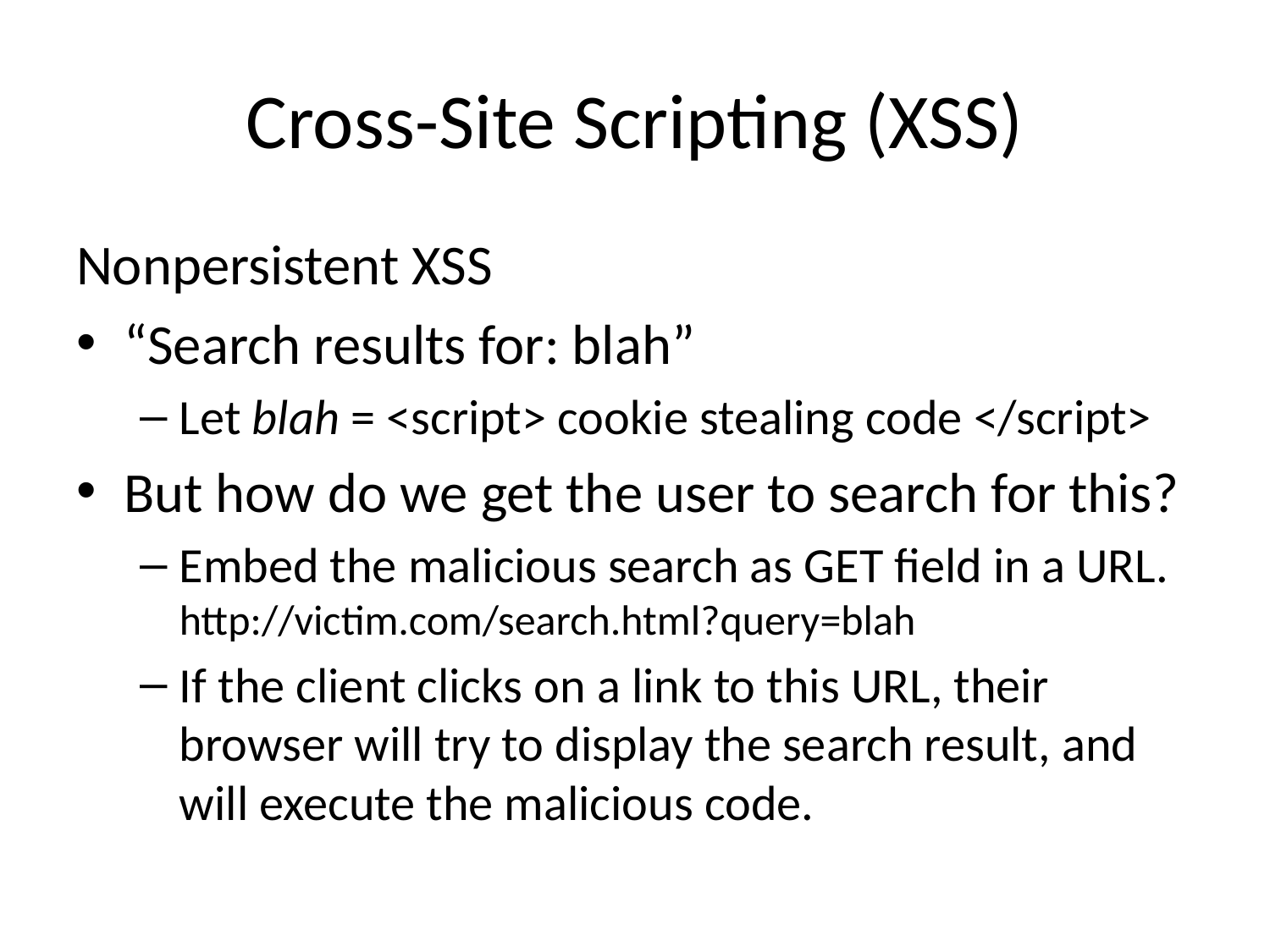

# Cross-Site Scripting (XSS)
Nonpersistent XSS
“Search results for: blah”
Let blah = <script> cookie stealing code </script>
But how do we get the user to search for this?
Embed the malicious search as GET field in a URL.
http://victim.com/search.html?query=blah
If the client clicks on a link to this URL, their browser will try to display the search result, and will execute the malicious code.